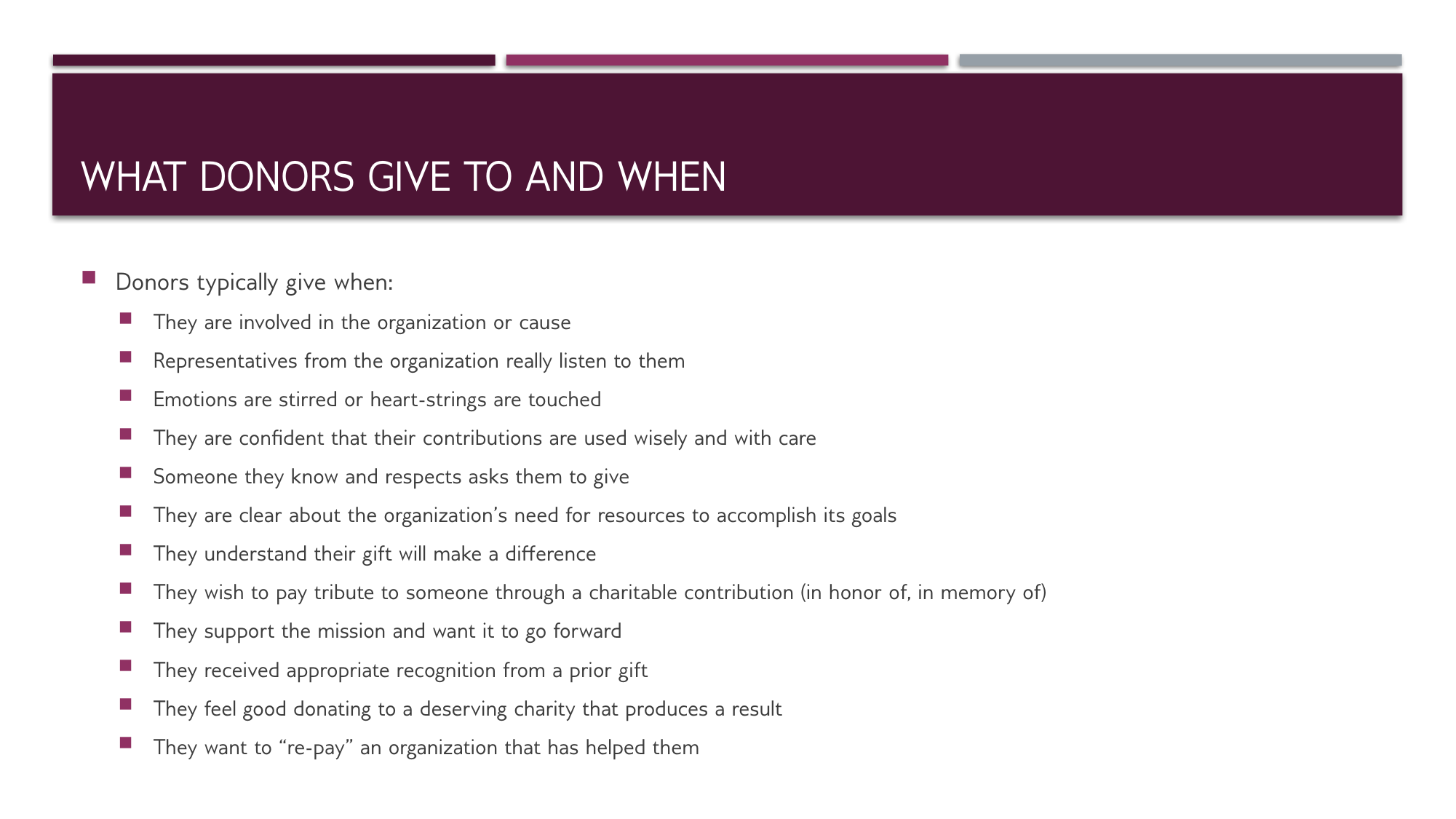

# What donors give to and when
Donors typically give when:
They are involved in the organization or cause
Representatives from the organization really listen to them
Emotions are stirred or heart-strings are touched
They are confident that their contributions are used wisely and with care
Someone they know and respects asks them to give
They are clear about the organization’s need for resources to accomplish its goals
They understand their gift will make a difference
They wish to pay tribute to someone through a charitable contribution (in honor of, in memory of)
They support the mission and want it to go forward
They received appropriate recognition from a prior gift
They feel good donating to a deserving charity that produces a result
They want to “re-pay” an organization that has helped them